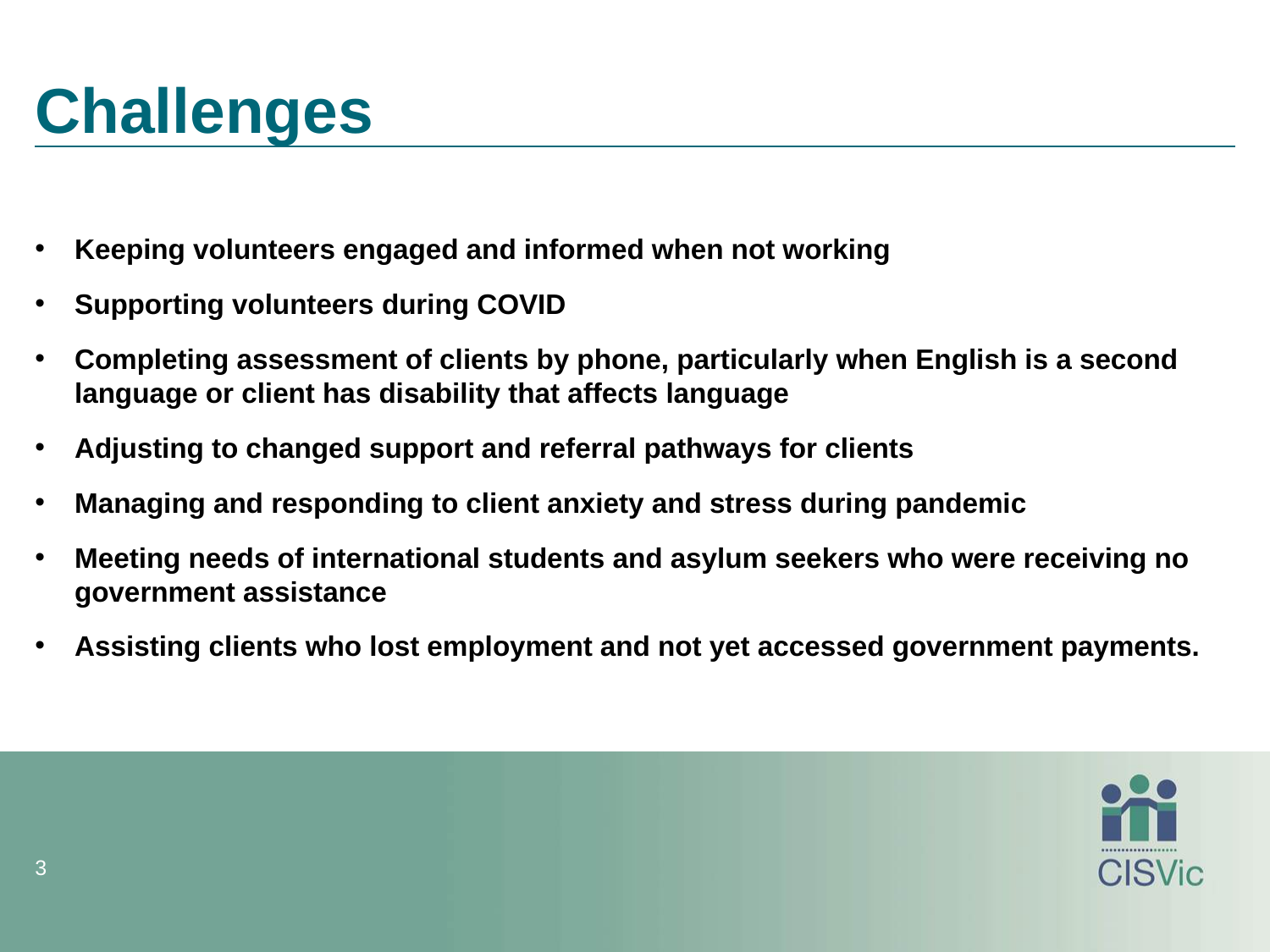

# Challenges

Keeping volunteers engaged and informed when not working
Supporting volunteers during COVID
Completing assessment of clients by phone, particularly when English is a second language or client has disability that affects language
Adjusting to changed support and referral pathways for clients
Managing and responding to client anxiety and stress during pandemic
Meeting needs of international students and asylum seekers who were receiving no government assistance
Assisting clients who lost employment and not yet accessed government payments.
3